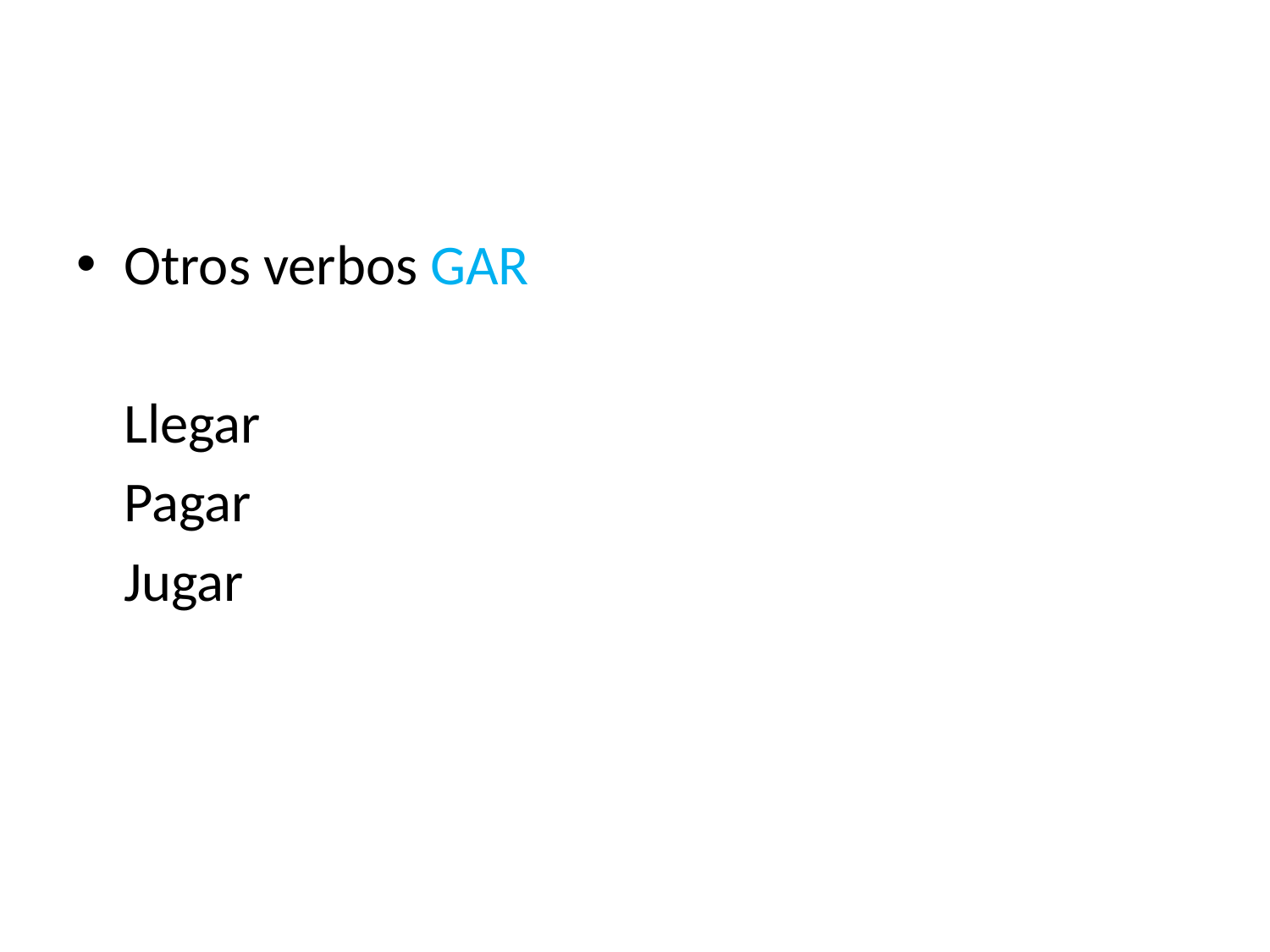

#
Otros verbos GAR

	Llegar
	Pagar
	Jugar